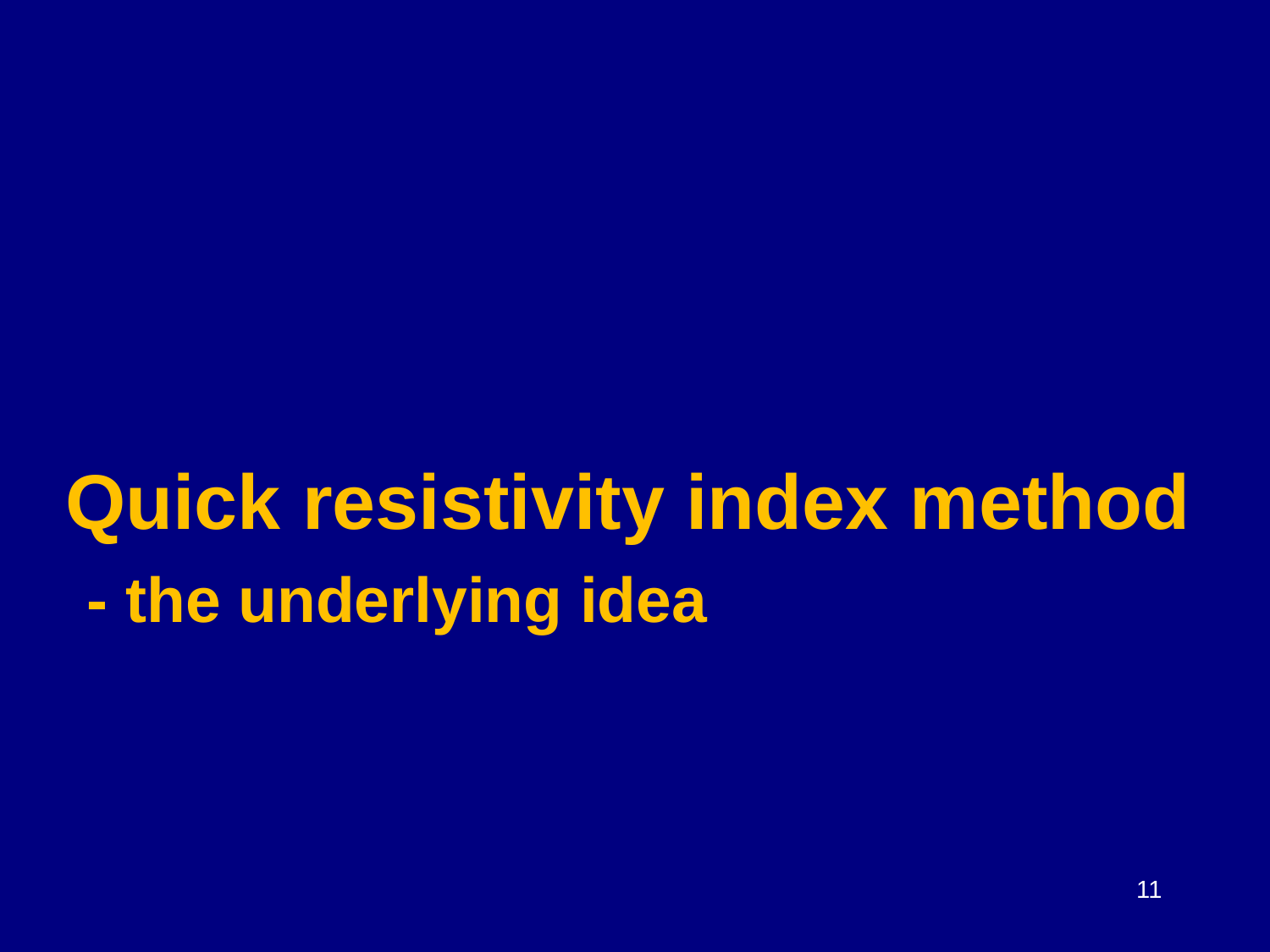

Quick resistivity index method
 - the underlying idea
11